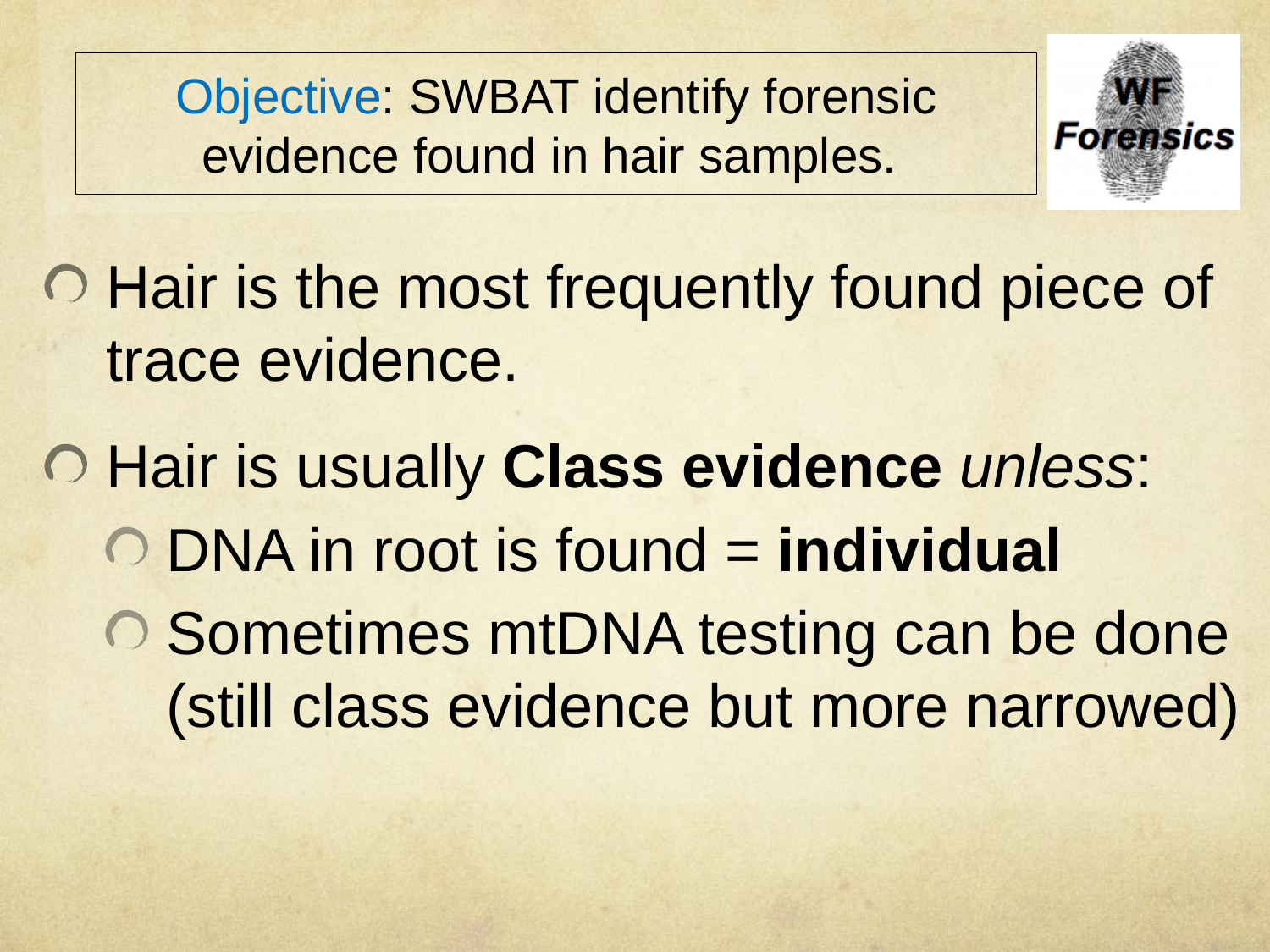

# Objective: SWBAT identify forensic evidence found in hair samples.
Hair is the most frequently found piece of trace evidence.
Hair is usually Class evidence unless:
DNA in root is found = individual
Sometimes mtDNA testing can be done (still class evidence but more narrowed)